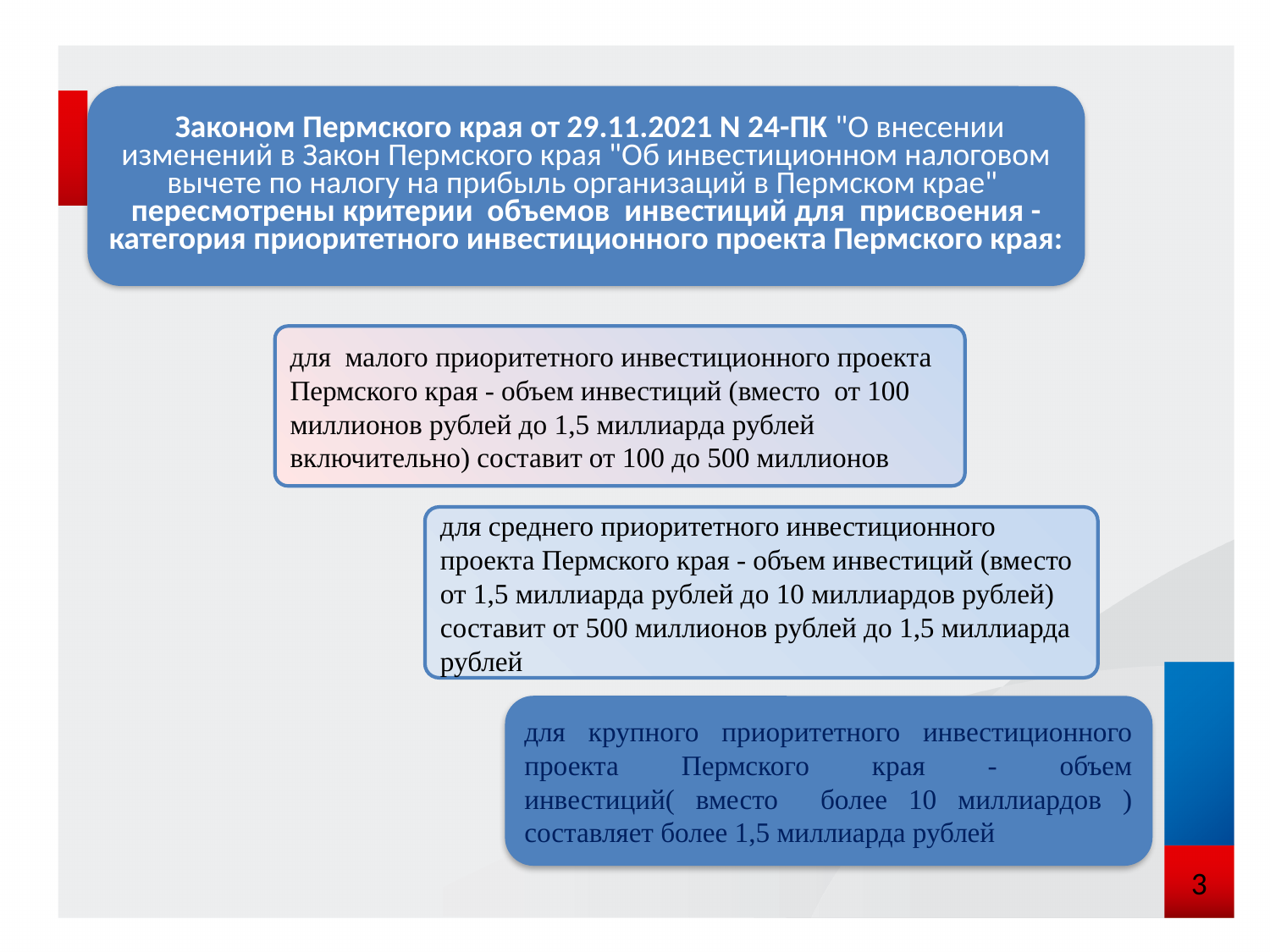

Законом Пермского края от 29.11.2021 N 24-ПК "О внесении изменений в Закон Пермского края "Об инвестиционном налоговом вычете по налогу на прибыль организаций в Пермском крае"  пересмотрены критерии  объемов  инвестиций для  присвоения - категория приоритетного инвестиционного проекта Пермского края:
для  малого приоритетного инвестиционного проекта Пермского края - объем инвестиций (вместо  от 100 миллионов рублей до 1,5 миллиарда рублей включительно) составит от 100 до 500 миллионов
для среднего приоритетного инвестиционного проекта Пермского края - объем инвестиций (вместо  от 1,5 миллиарда рублей до 10 миллиардов рублей) составит от 500 миллионов рублей до 1,5 миллиарда рублей
для крупного приоритетного инвестиционного проекта Пермского края - объем инвестиций( вместо  более 10 миллиардов ) составляет более 1,5 миллиарда рублей
3